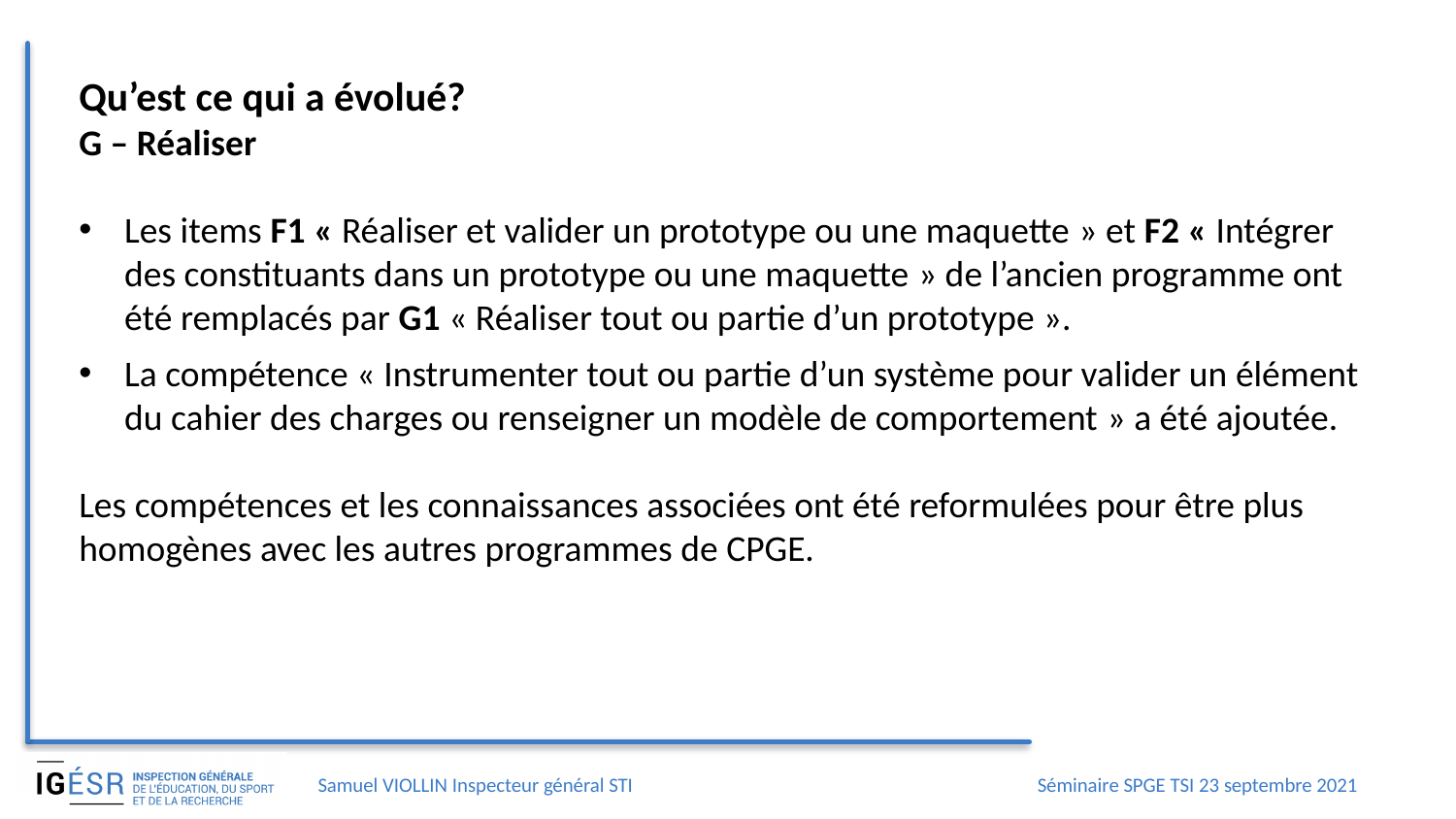

Qu’est ce qui a évolué?
G – Réaliser

Les items F1 « Réaliser et valider un prototype ou une maquette » et F2 « Intégrer des constituants dans un prototype ou une maquette » de l’ancien programme ont été remplacés par G1 « Réaliser tout ou partie d’un prototype ».
La compétence « Instrumenter tout ou partie d’un système pour valider un élément du cahier des charges ou renseigner un modèle de comportement » a été ajoutée.

Les compétences et les connaissances associées ont été reformulées pour être plus homogènes avec les autres programmes de CPGE.